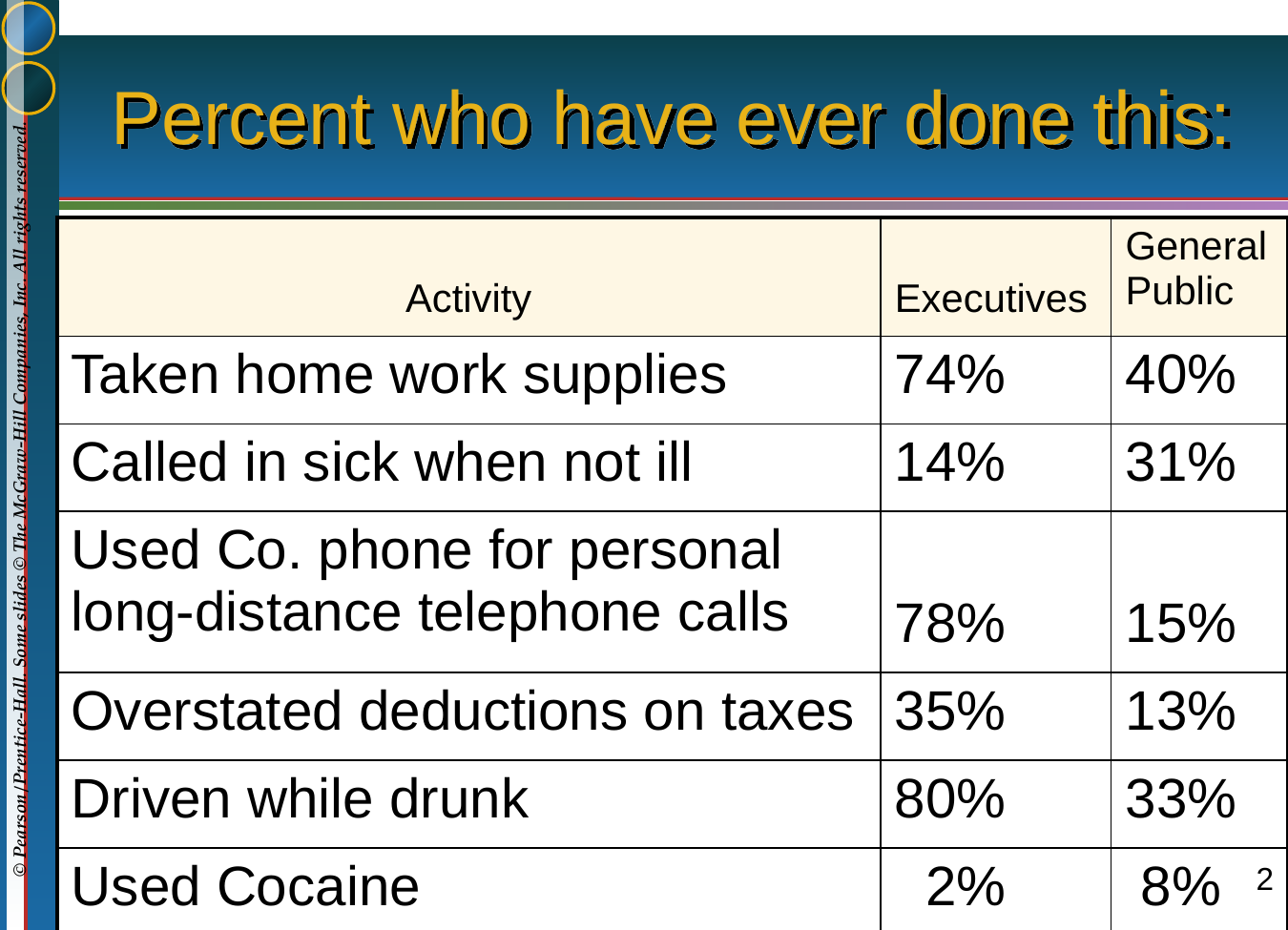

# Percent who have ever done this:
| Activity | Executives | General Public |
| --- | --- | --- |
| Taken home work supplies | 74% | 40% |
| Called in sick when not ill | 14% | 31% |
| Used Co. phone for personal long-distance telephone calls | 78% | 15% |
| Overstated deductions on taxes | 35% | 13% |
| Driven while drunk | 80% | 33% |
| Used Cocaine | 2% | 8% |